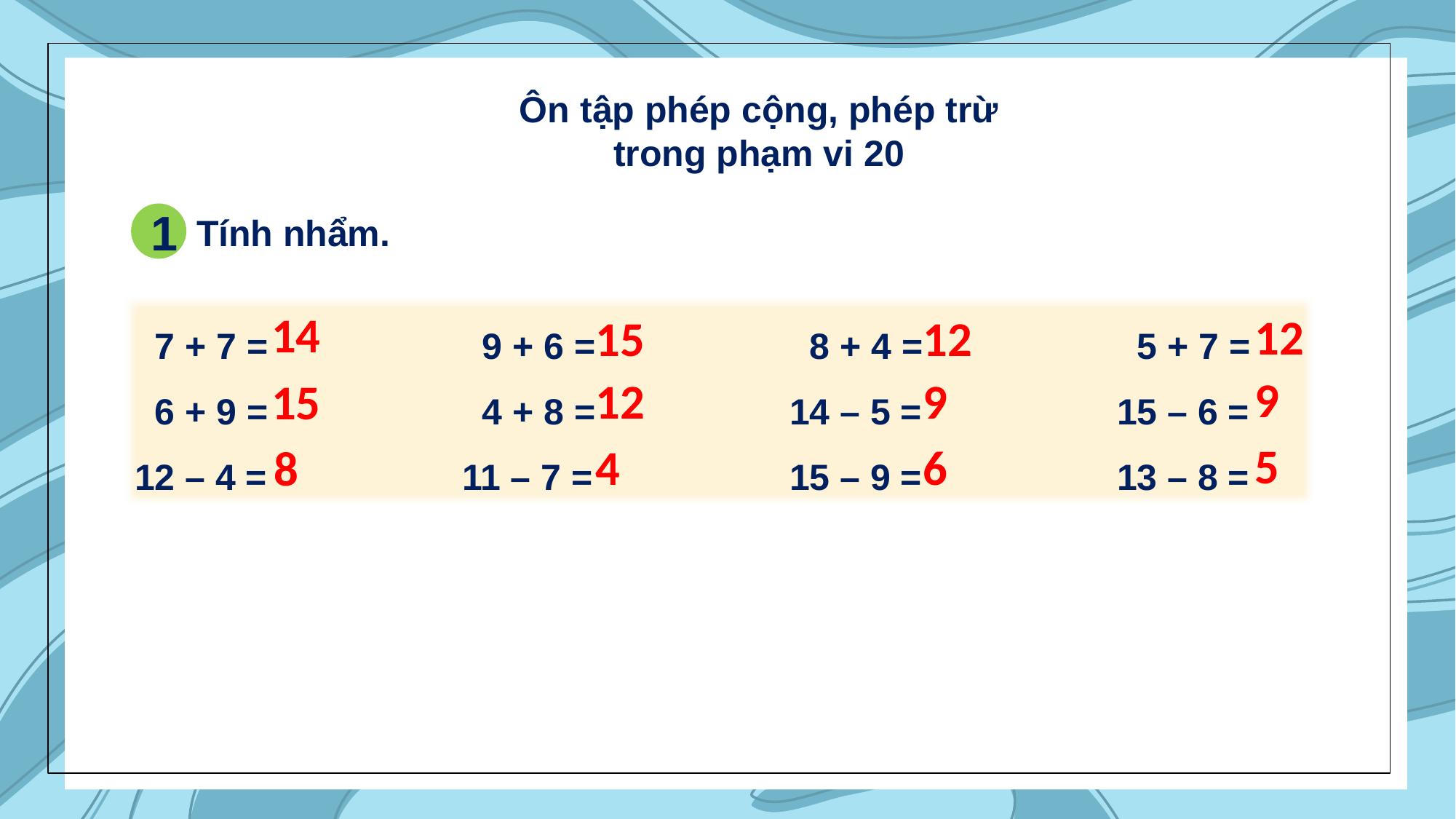

Ôn tập phép cộng, phép trừ
trong phạm vi 20
1
Tính nhẩm.
  7 + 7 =		  9 + 6 =		  8 + 4 =   		  5 + 7 =
  6 + 9 =		  4 + 8 =		14 – 5 =		15 – 6 =
12 – 4 =		11 – 7 = 		15 – 9 =		13 – 8 =
14
12
15
12
9
12
9
15
5
4
6
8